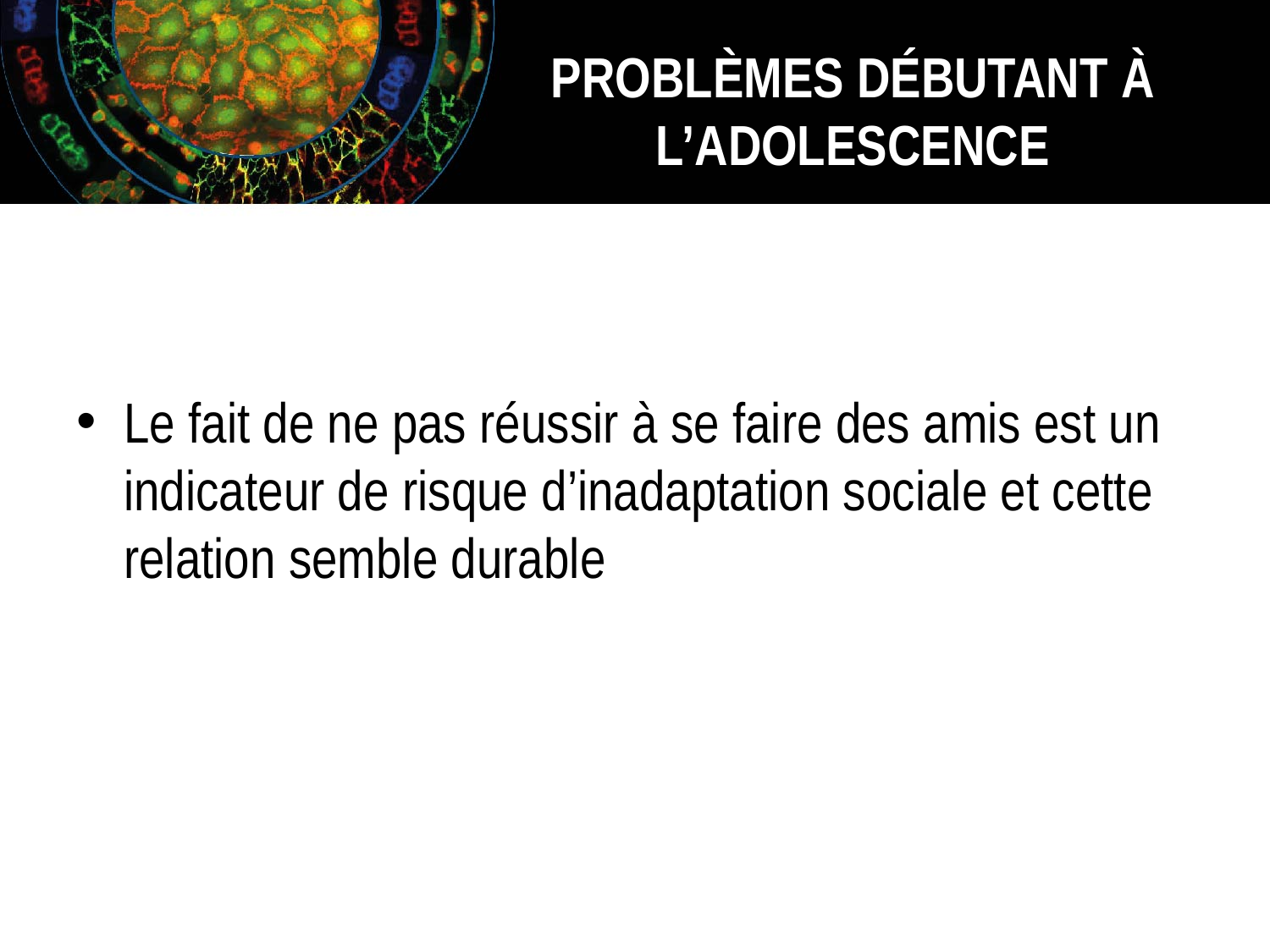

# PROBLÈMES DÉBUTANT À L’ADOLESCENCE

Le fait de ne pas réussir à se faire des amis est un indicateur de risque d’inadaptation sociale et cette relation semble durable